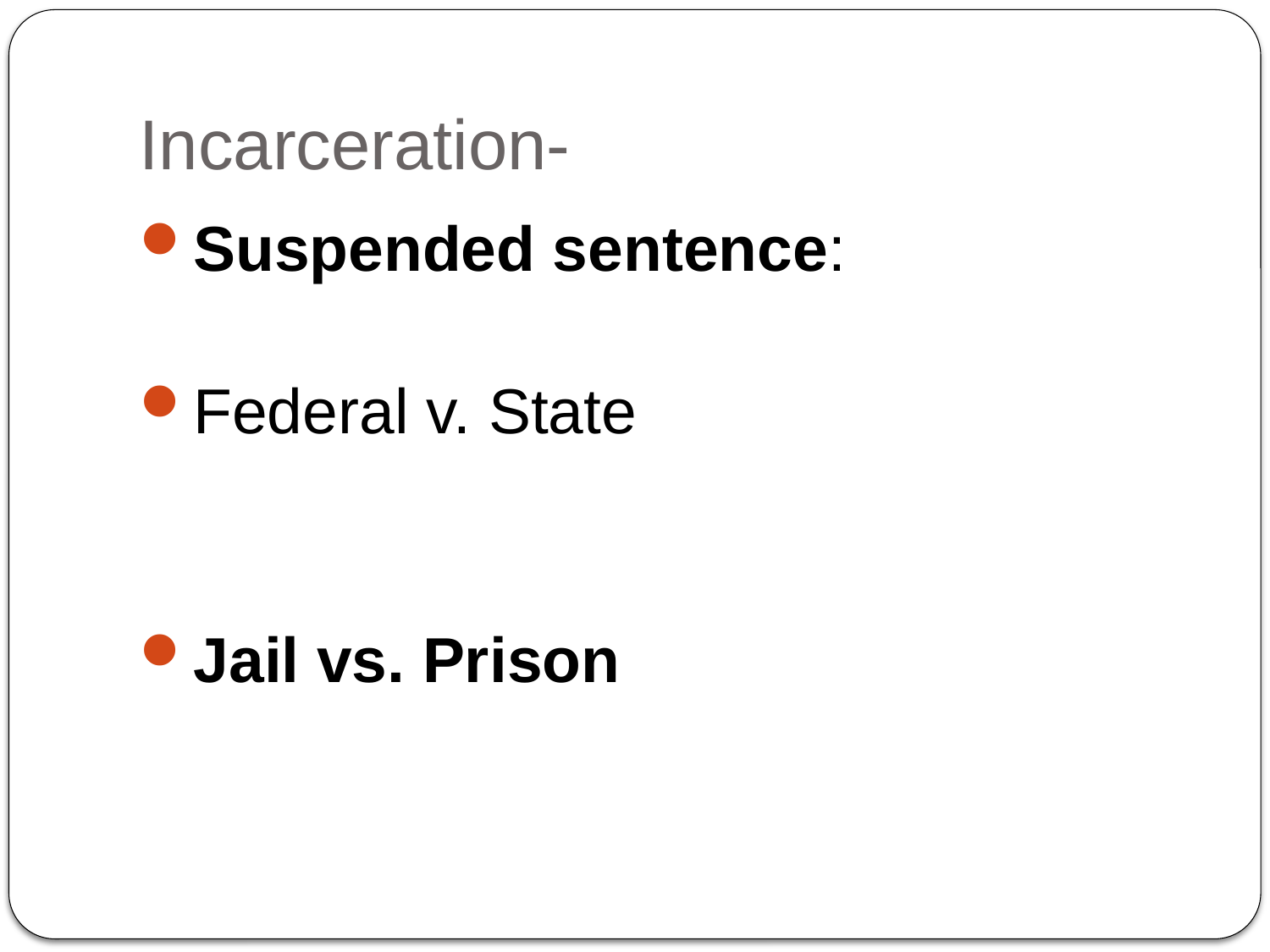

# Incarceration-
Suspended sentence:
Federal v. State

Jail vs. Prison